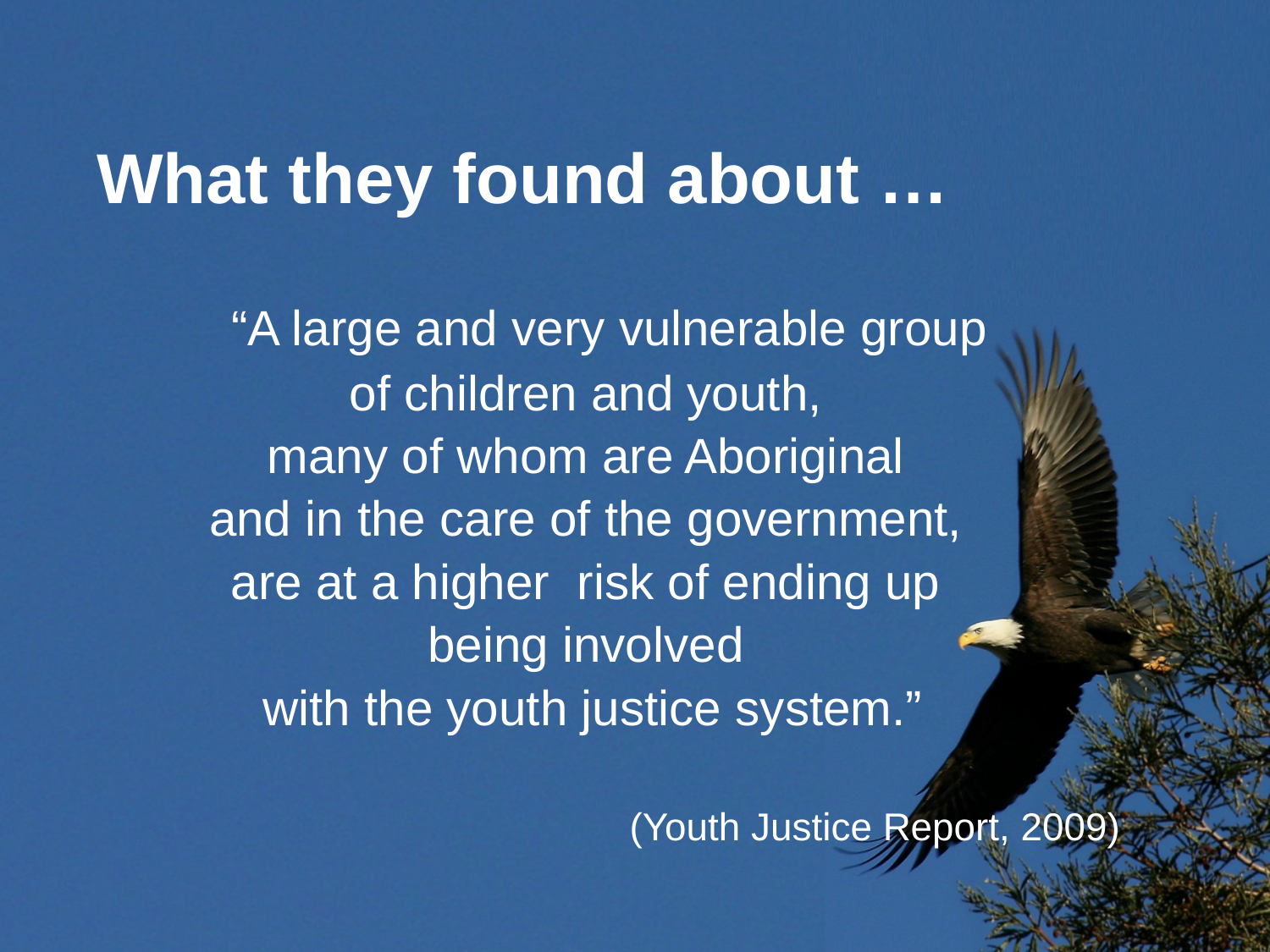

What they found about …

	“A large and very vulnerable group
of children and youth,
many of whom are Aboriginal
and in the care of the government,
are at a higher  risk of ending up
being involved
with the youth justice system.”

(Youth Justice Report, 2009)